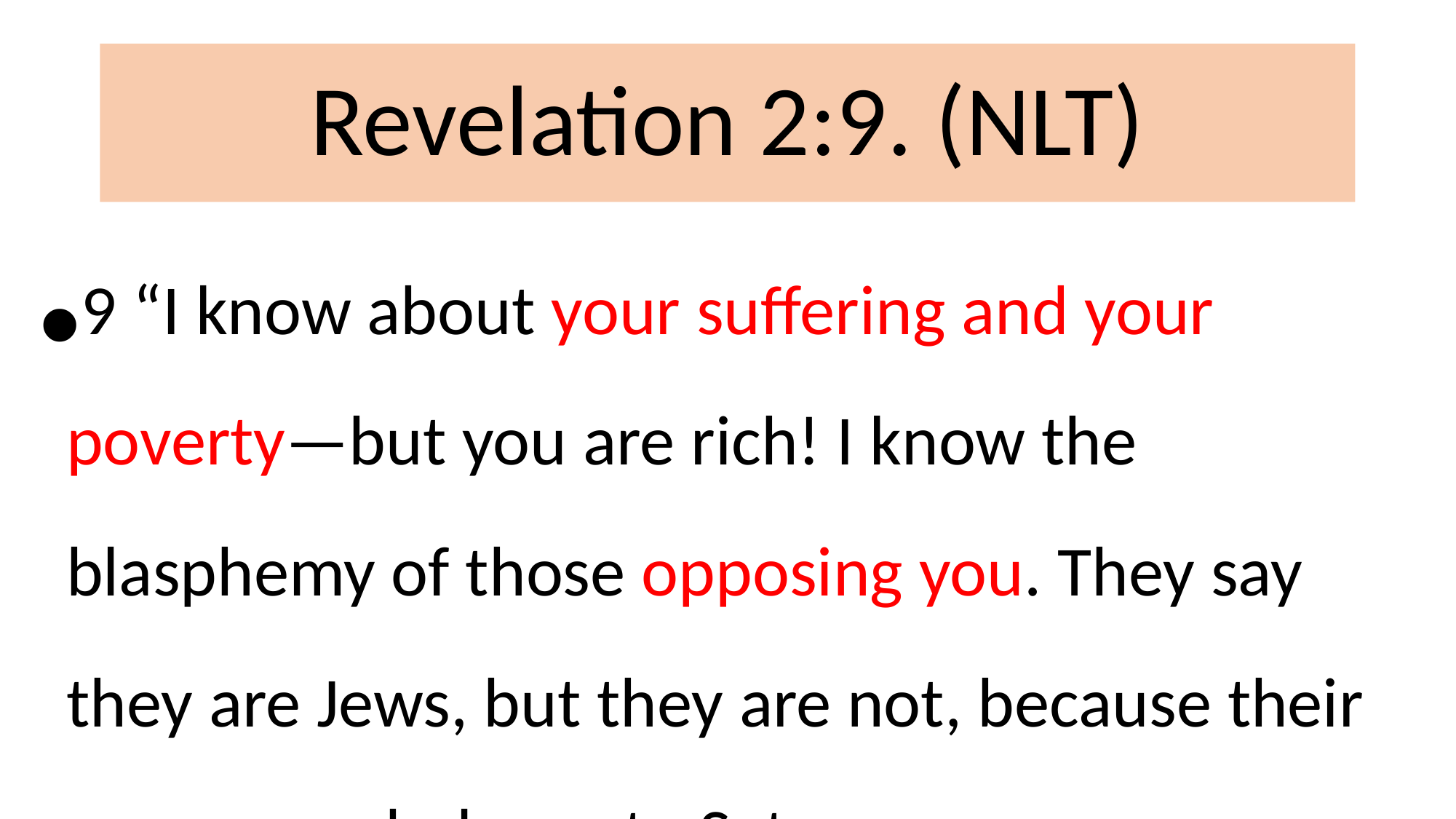

# Revelation 2:9. (NLT)
9 “I know about your suffering and your poverty—but you are rich! I know the blasphemy of those opposing you. They say they are Jews, but they are not, because their synagogue belongs to Satan.